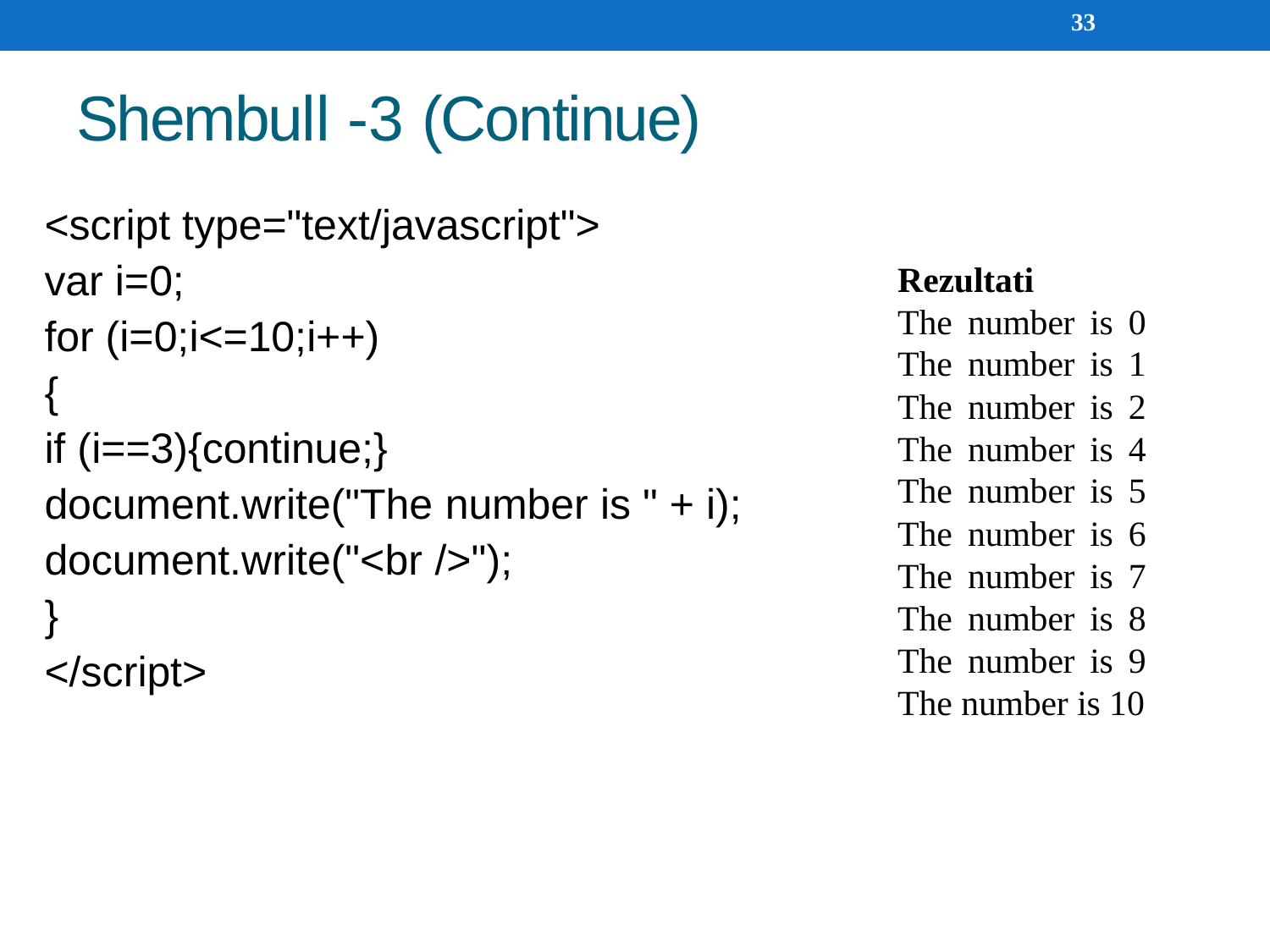

33
# Shembull -3 (Continue)
<script type="text/javascript"> var i=0;
for (i=0;i<=10;i++)
{
if (i==3){continue;} document.write("The number is " + i); document.write("<br />");
}
</script>
Rezultati
The number is 0 The number is 1 The number is 2 The number is 4 The number is 5 The number is 6 The number is 7 The number is 8 The number is 9 The number is 10